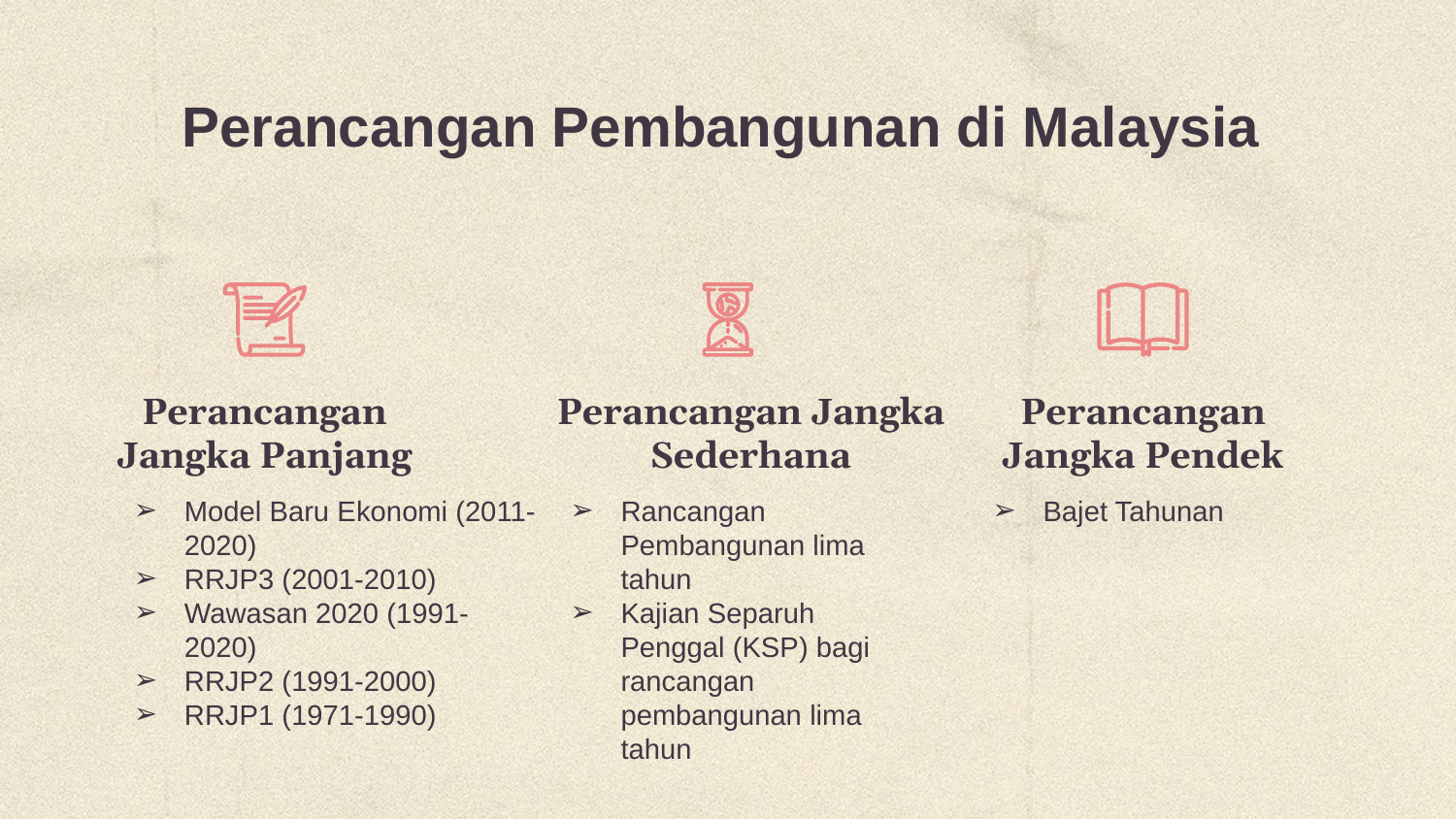

# Perancangan Pembangunan di Malaysia

Perancangan Jangka Panjang
Perancangan Jangka Pendek
Perancangan Jangka Sederhana
Model Baru Ekonomi (2011-2020)
RRJP3 (2001-2010)
Wawasan 2020 (1991-2020)
RRJP2 (1991-2000)
RRJP1 (1971-1990)
Rancangan Pembangunan lima tahun
Kajian Separuh Penggal (KSP) bagi rancangan pembangunan lima tahun

Bajet Tahunan